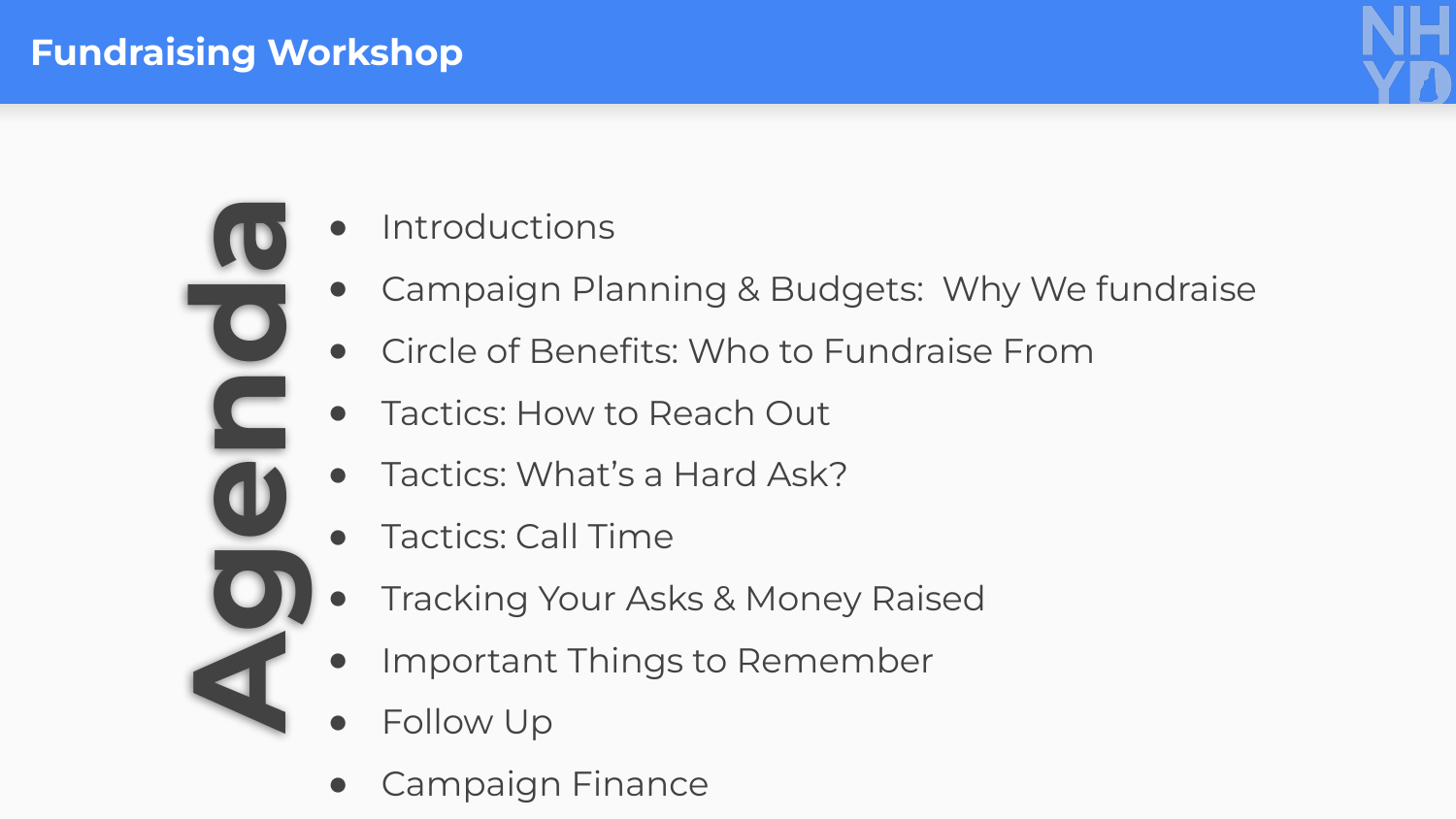

# Fundraising Workshop
Introductions
Campaign Planning & Budgets:  Why We fundraise
Circle of Benefits: Who to Fundraise From
Tactics: How to Reach Out
Tactics: What’s a Hard Ask?
Tactics: Call Time
Tracking Your Asks & Money Raised
Important Things to Remember
Follow Up
Campaign Finance

Agenda